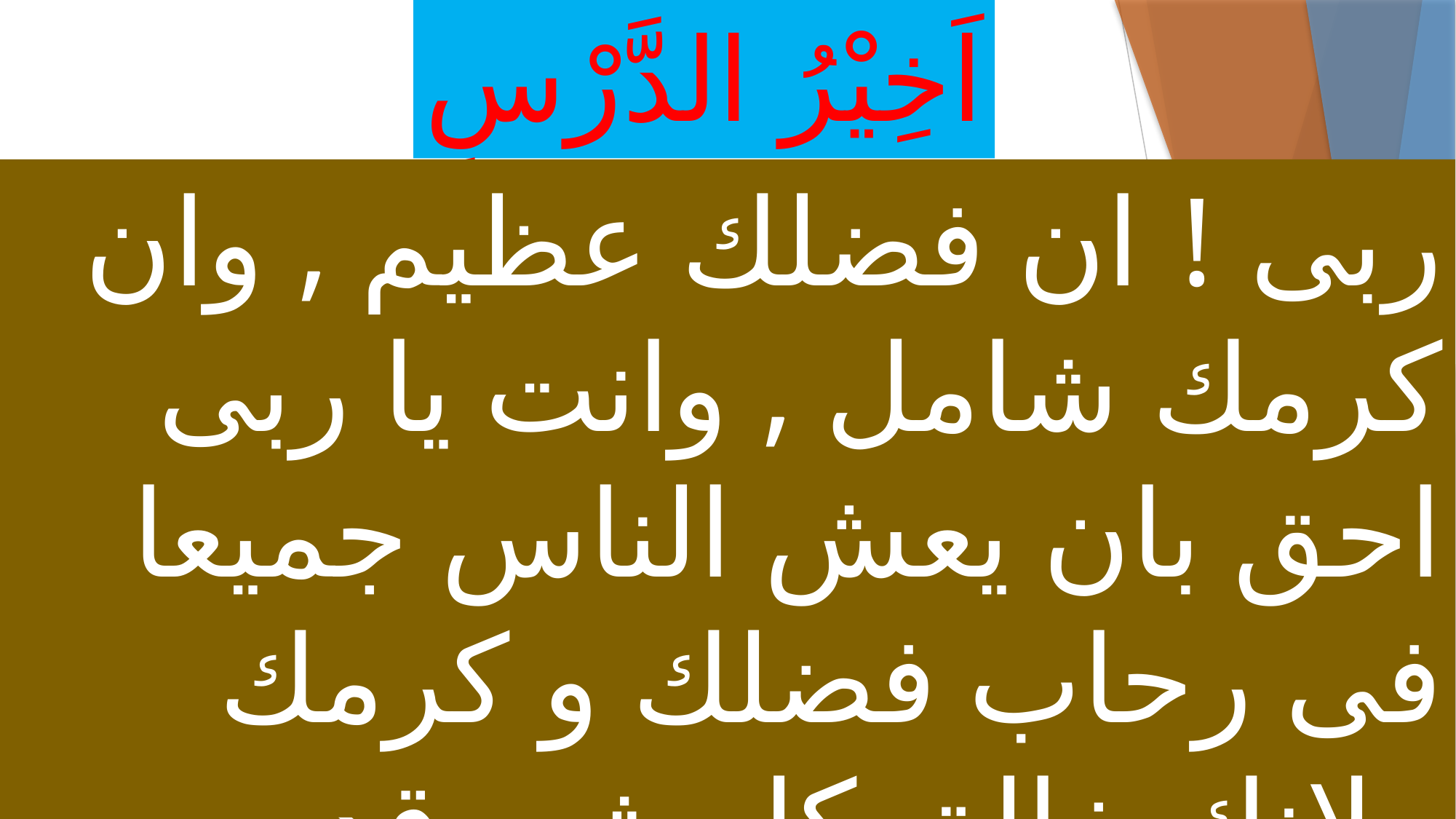

# اَخِيْرُ الدَّرْسِ
 ربى ! ان فضلك عظيم , وان كرمك شامل , وانت يا ربى احق بان يعش الناس جميعا فى رحاب فضلك و كرمك لانك خالق كل شى قدير -